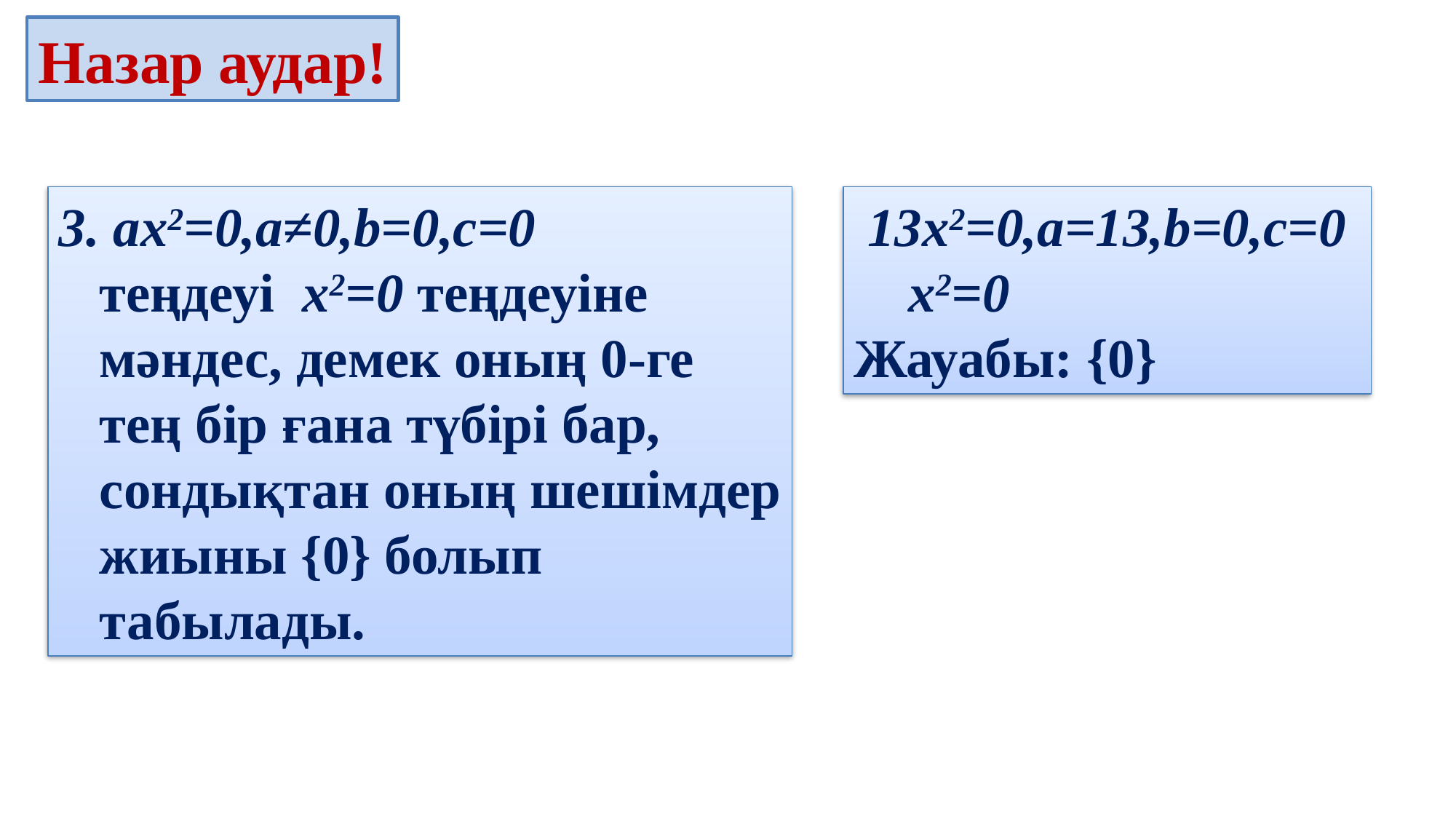

Назар аудар!
3. aх2=0,а≠0,b=0,с=0
   теңдеуі  х2=0 теңдеуіне
   мәндес, демек оның 0-ге
   тең бір ғана түбірі бар,
   сондықтан оның шешімдер
   жиыны {0} болып
   табылады.
 13х2=0,а=13,b=0,с=0
    х2=0
Жауабы: {0}